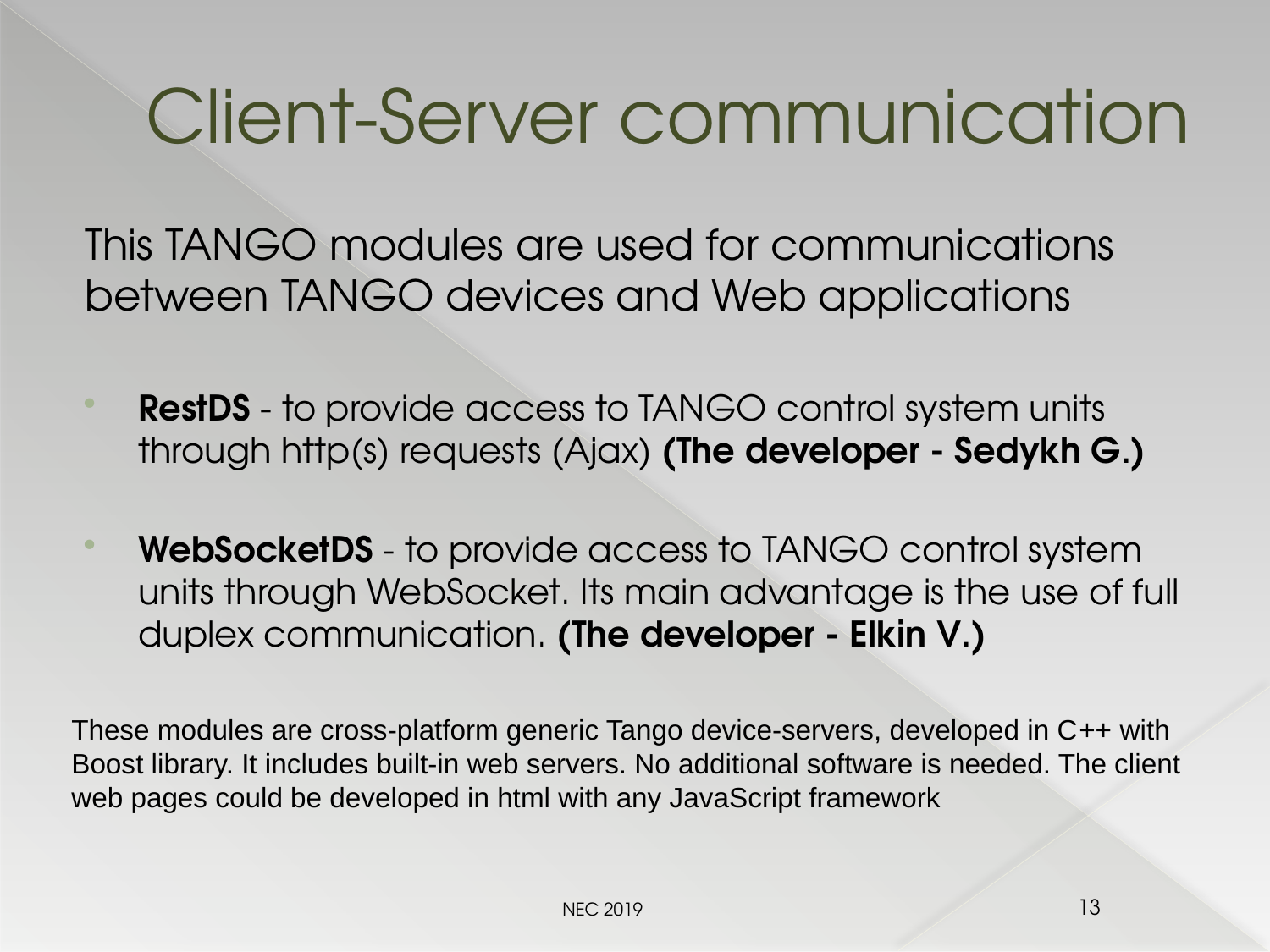

# Client-Server communication
This TANGO modules are used for communications between TANGO devices and Web applications

RestDS - to provide access to TANGO control system units through http(s) requests (Ajax) (The developer - Sedykh G.)

WebSocketDS - to provide access to TANGO control system units through WebSocket. Its main advantage is the use of full duplex communication. (The developer - Elkin V.)
These modules are cross-platform generic Tango device-servers, developed in C++ with
Boost library. It includes built-in web servers. No additional software is needed. The client
web pages could be developed in html with any JavaScript framework
13
NEC 2019